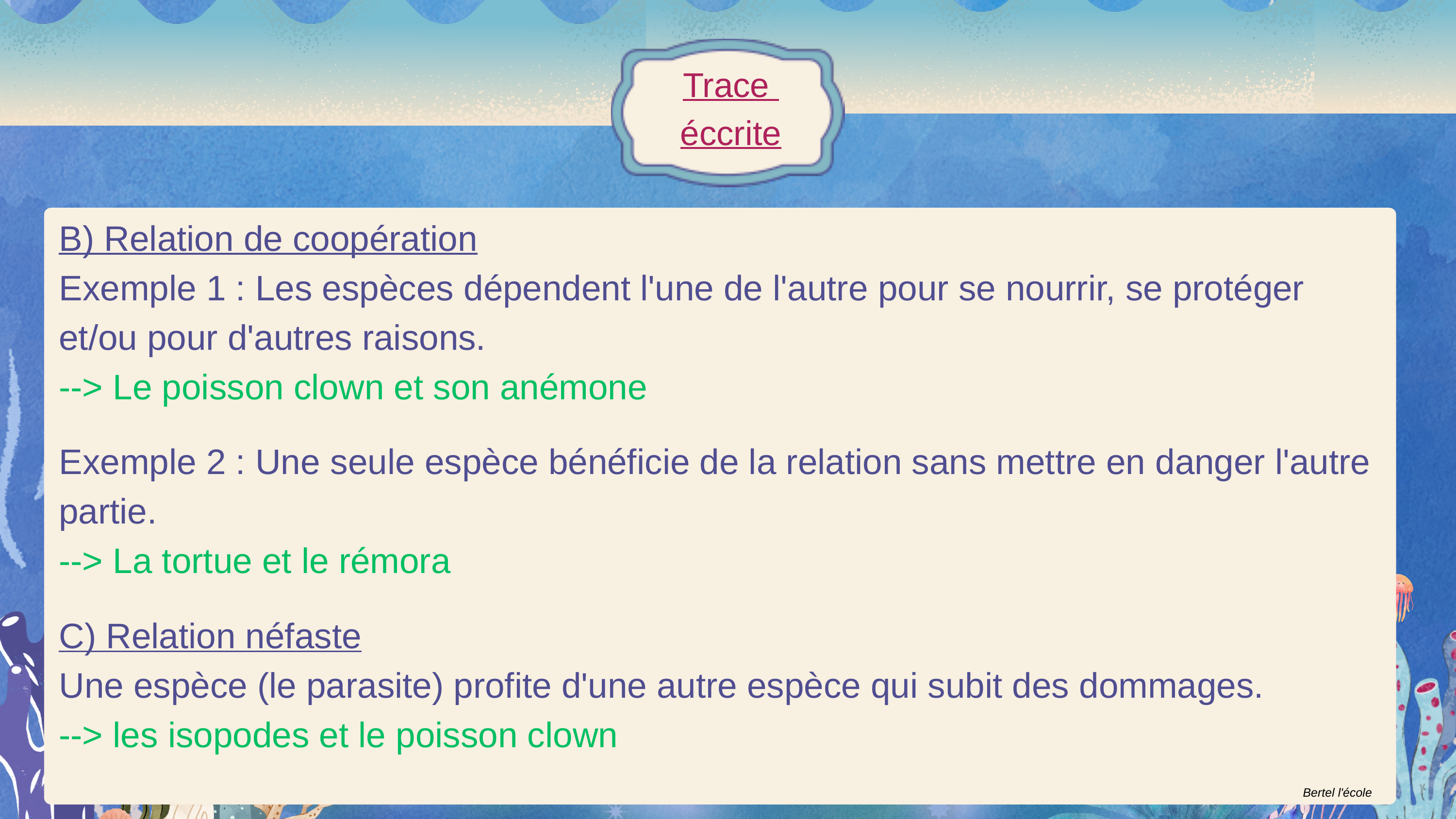

Trace
éccrite

B) Relation de coopération
Exemple 1 : Les espèces dépendent l'une de l'autre﻿ pour se nourrir, se protéger et/ou pour d'autres raisons.
--> Le poisson clown et son anémone

Exemple 2 : Une s﻿eule espèce bénéficie de la relation sans mettre en danger l'autre partie.
--> La tortue et le rémora

C) Relation néfaste
Une espèce (le parasite) profite d'une autre espèce qui subit des dommages.
--> les isopodes et le poisson clown

Bertel l'école